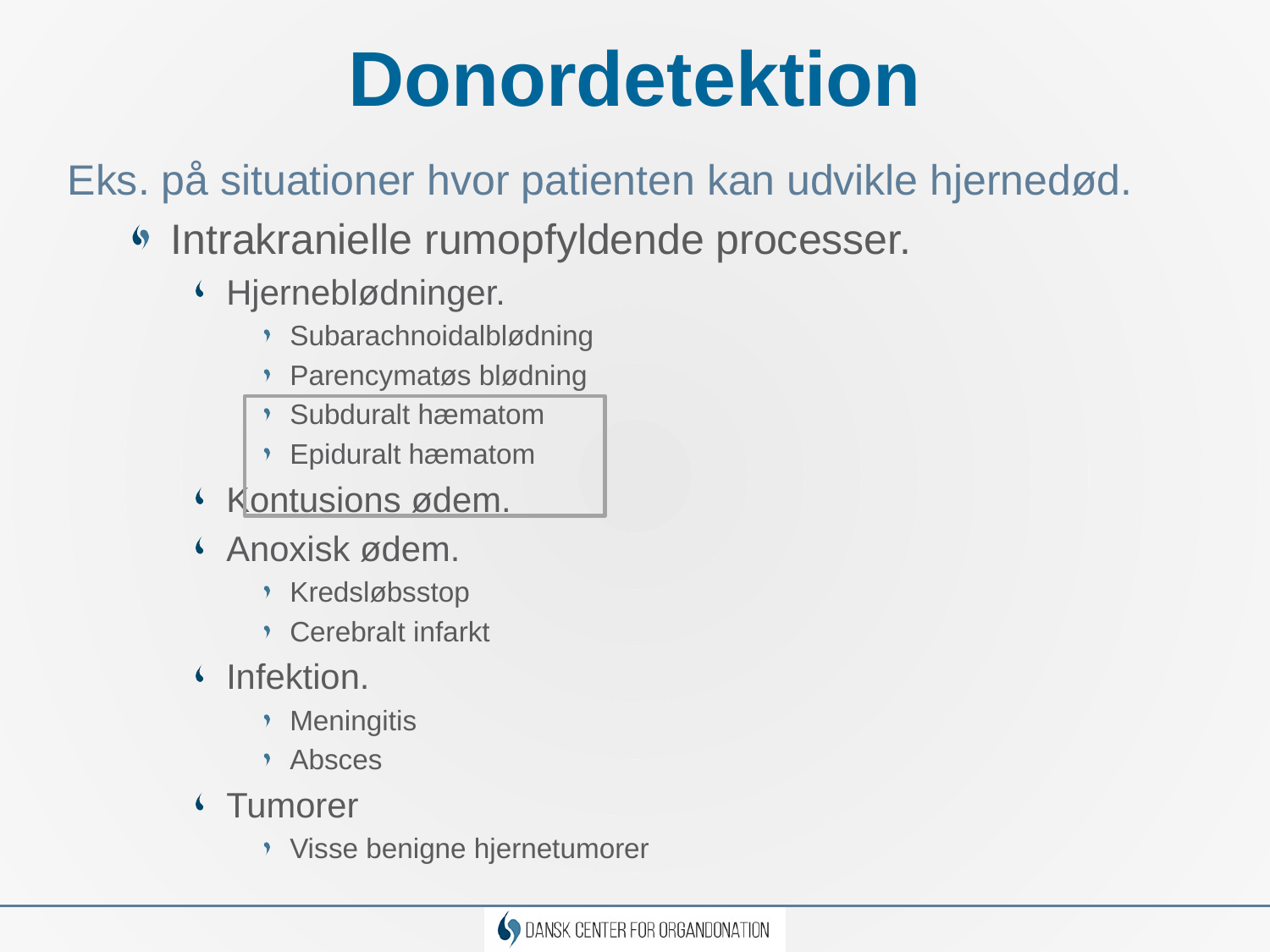

# Donordetektion
Eks. på situationer hvor patienten kan udvikle hjernedød.
Intrakranielle rumopfyldende processer.
Hjerneblødninger.
Subarachnoidalblødning
Parencymatøs blødning
Subduralt hæmatom
Epiduralt hæmatom
Kontusions ødem.
Anoxisk ødem.
Kredsløbsstop
Cerebralt infarkt
Infektion.
Meningitis
Absces
Tumorer
Visse benigne hjernetumorer